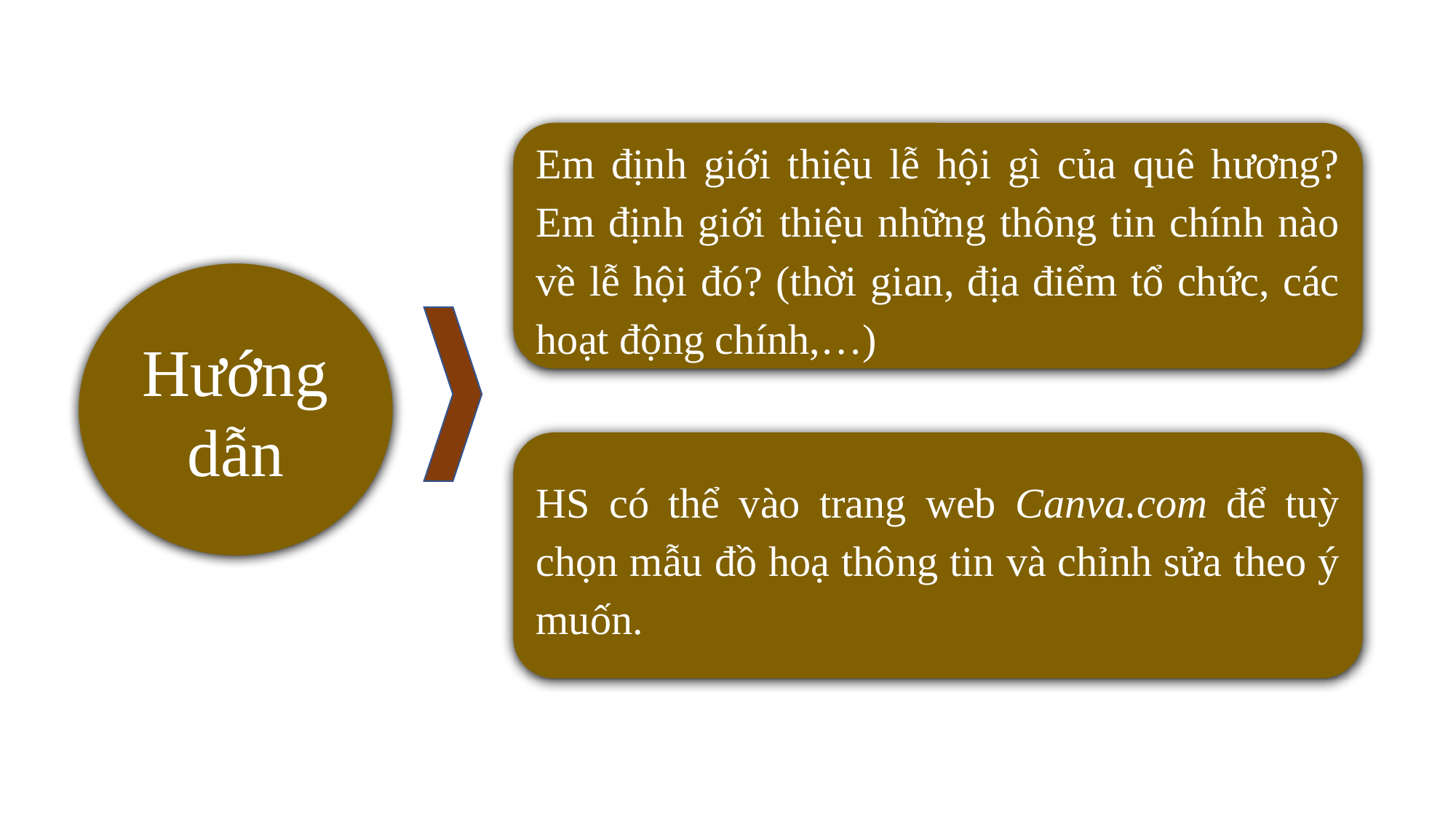

Em định giới thiệu lễ hội gì của quê hương? Em định giới thiệu những thông tin chính nào về lễ hội đó? (thời gian, địa điểm tổ chức, các hoạt động chính,…)
Hướng dẫn

HS có thể vào trang web Canva.com để tuỳ chọn mẫu đồ hoạ thông tin và chỉnh sửa theo ý muốn.